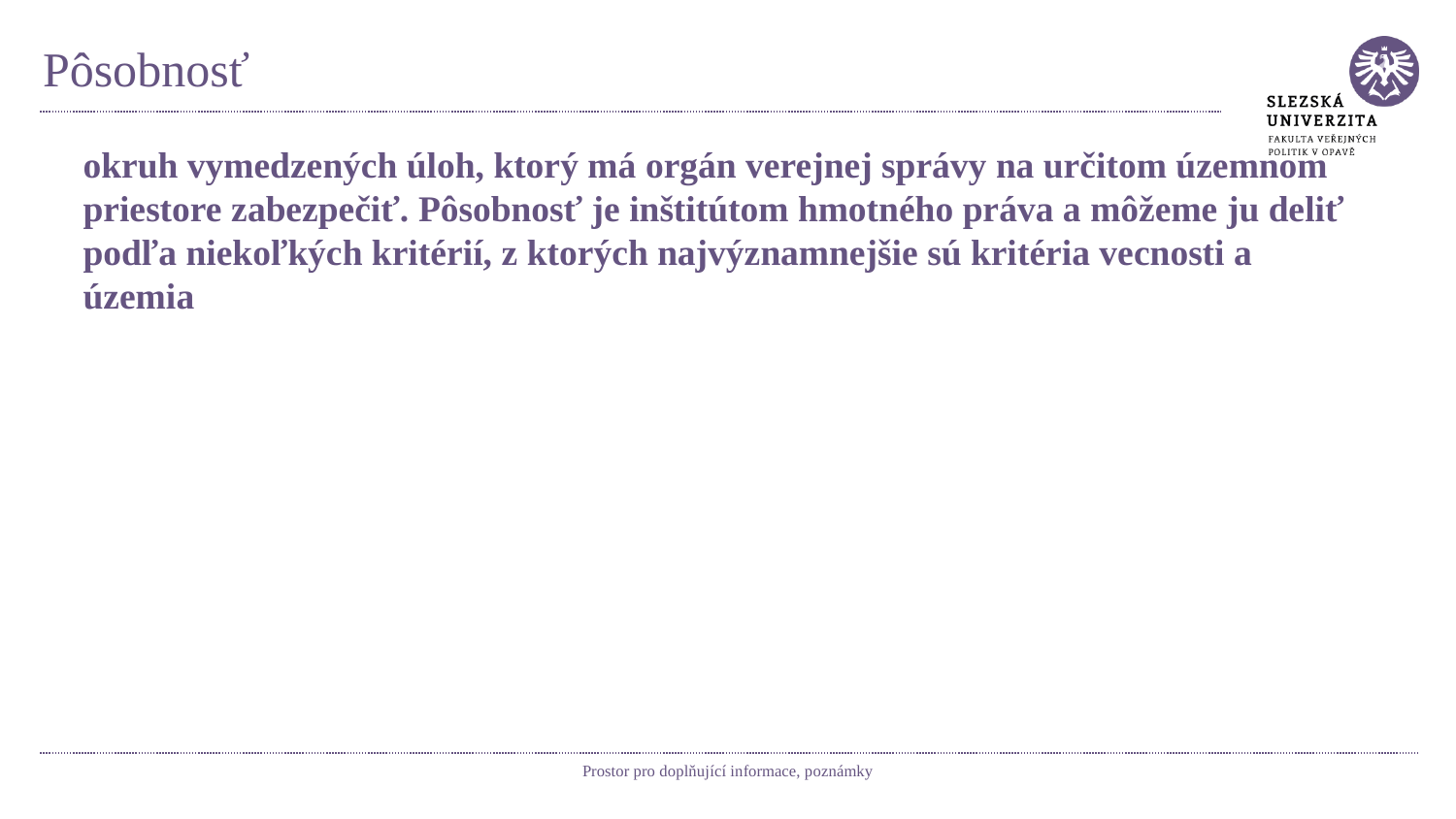

# Pôsobnosť
okruh vymedzených úloh, ktorý má orgán verejnej správy na určitom územnom priestore zabezpečiť. Pôsobnosť je inštitútom hmotného práva a môžeme ju deliť podľa niekoľkých kritérií, z ktorých najvýznamnejšie sú kritéria vecnosti a územia
Prostor pro doplňující informace, poznámky